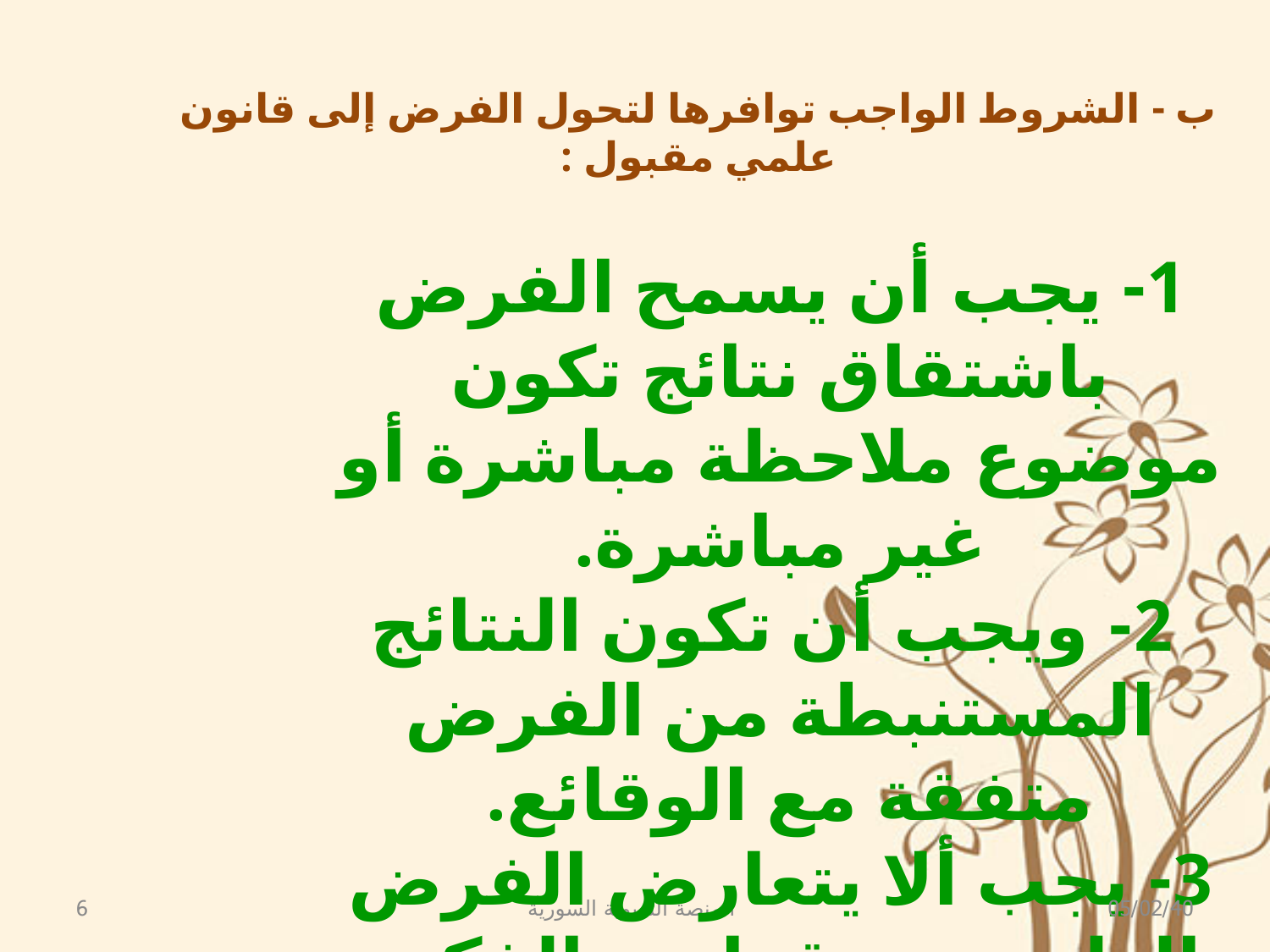

# ب - الشروط الواجب توافرها لتحول الفرض إلى قانون علمي مقبول :
1- يجب أن يسمح الفرض باشتقاق نتائج تكون موضوع ملاحظة مباشرة أو غير مباشرة.
 2- ويجب أن تكون النتائج المستنبطة من الفرض متفقة مع الوقائع.
3- يجب ألا يتعارض الفرض العلمي مع قوانين الفكر.

6
المنصة التربوية السورية
05/02/40